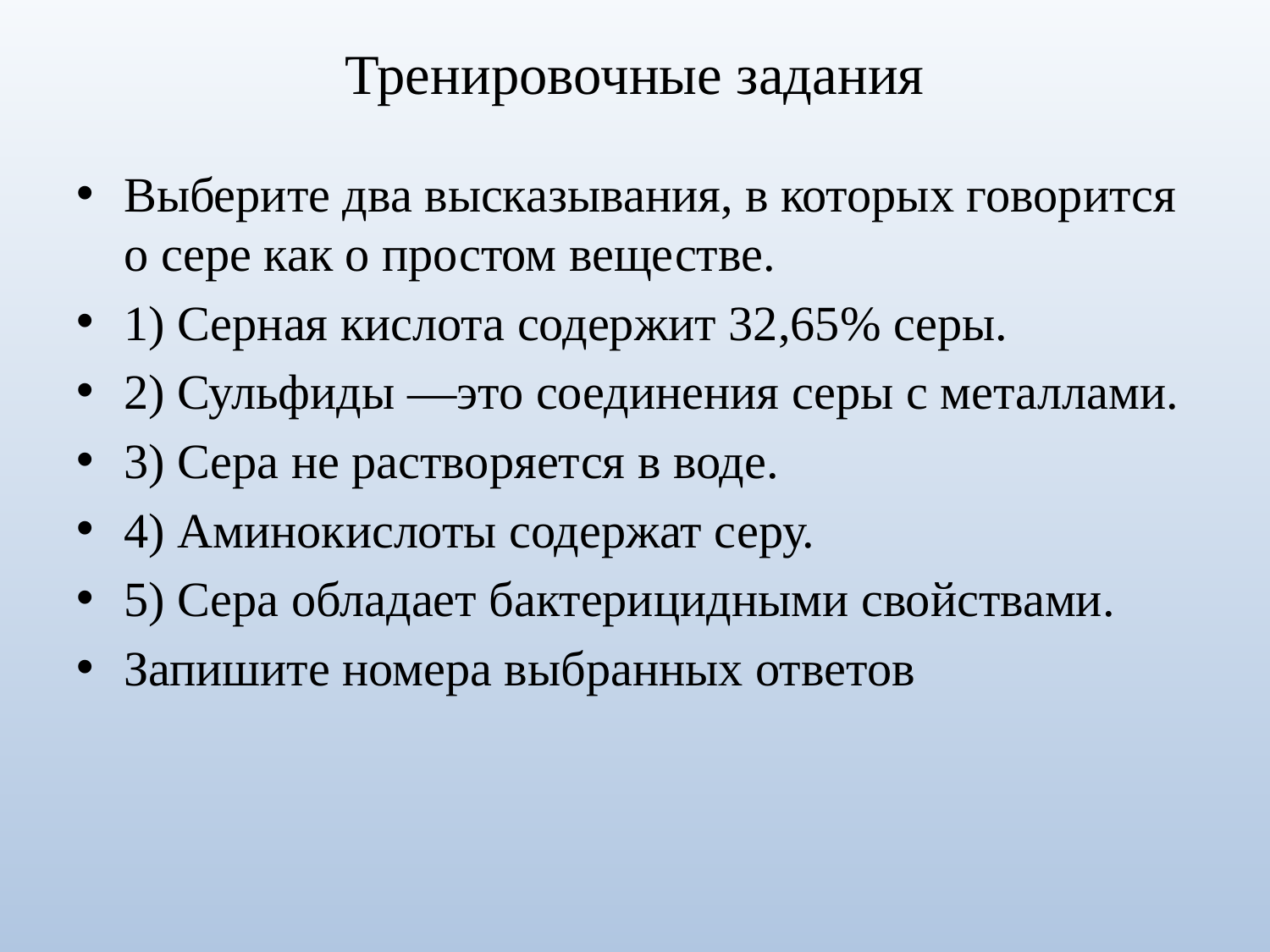

# Тренировочные задания
Выберите два высказывания, в которых говорится о сере как о простом веществе.
1) Серная кислота содержит 32,65% серы.
2) Сульфиды —это соединения серы с металлами.
3) Сера не растворяется в воде.
4) Аминокислоты содержат серу.
5) Сера обладает бактерицидными свойствами.
Запишите номера выбранных ответов